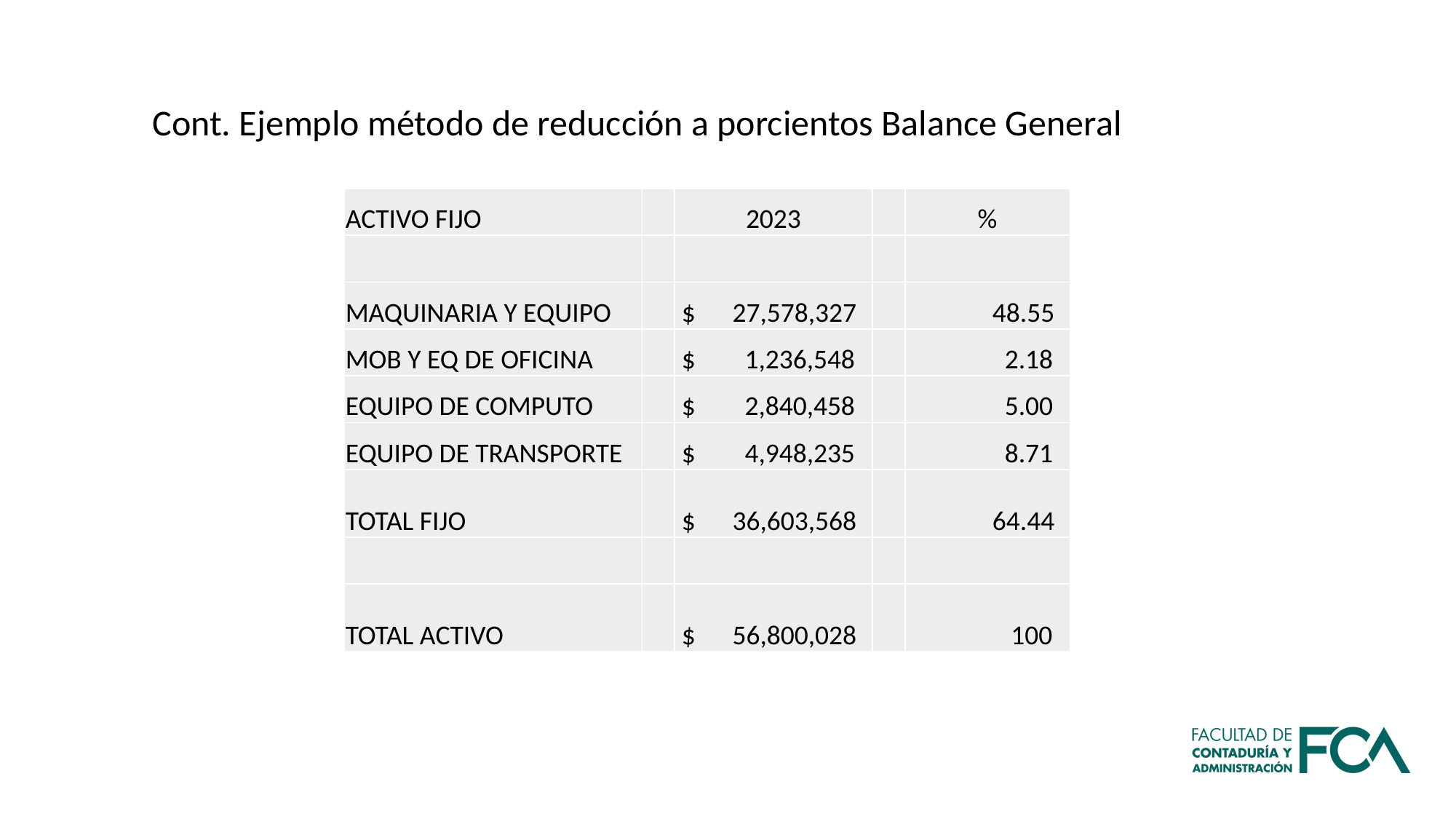

Cont. Ejemplo método de reducción a porcientos Balance General
| ACTIVO FIJO |  | 2023 |  | % |
| --- | --- | --- | --- | --- |
|  |  |  |  |  |
| MAQUINARIA Y EQUIPO |  | $ 27,578,327 |  | 48.55 |
| MOB Y EQ DE OFICINA |  | $ 1,236,548 |  | 2.18 |
| EQUIPO DE COMPUTO |  | $ 2,840,458 |  | 5.00 |
| EQUIPO DE TRANSPORTE |  | $ 4,948,235 |  | 8.71 |
| TOTAL FIJO |  | $ 36,603,568 |  | 64.44 |
|  |  |  |  |  |
| TOTAL ACTIVO |  | $ 56,800,028 |  | 100 |